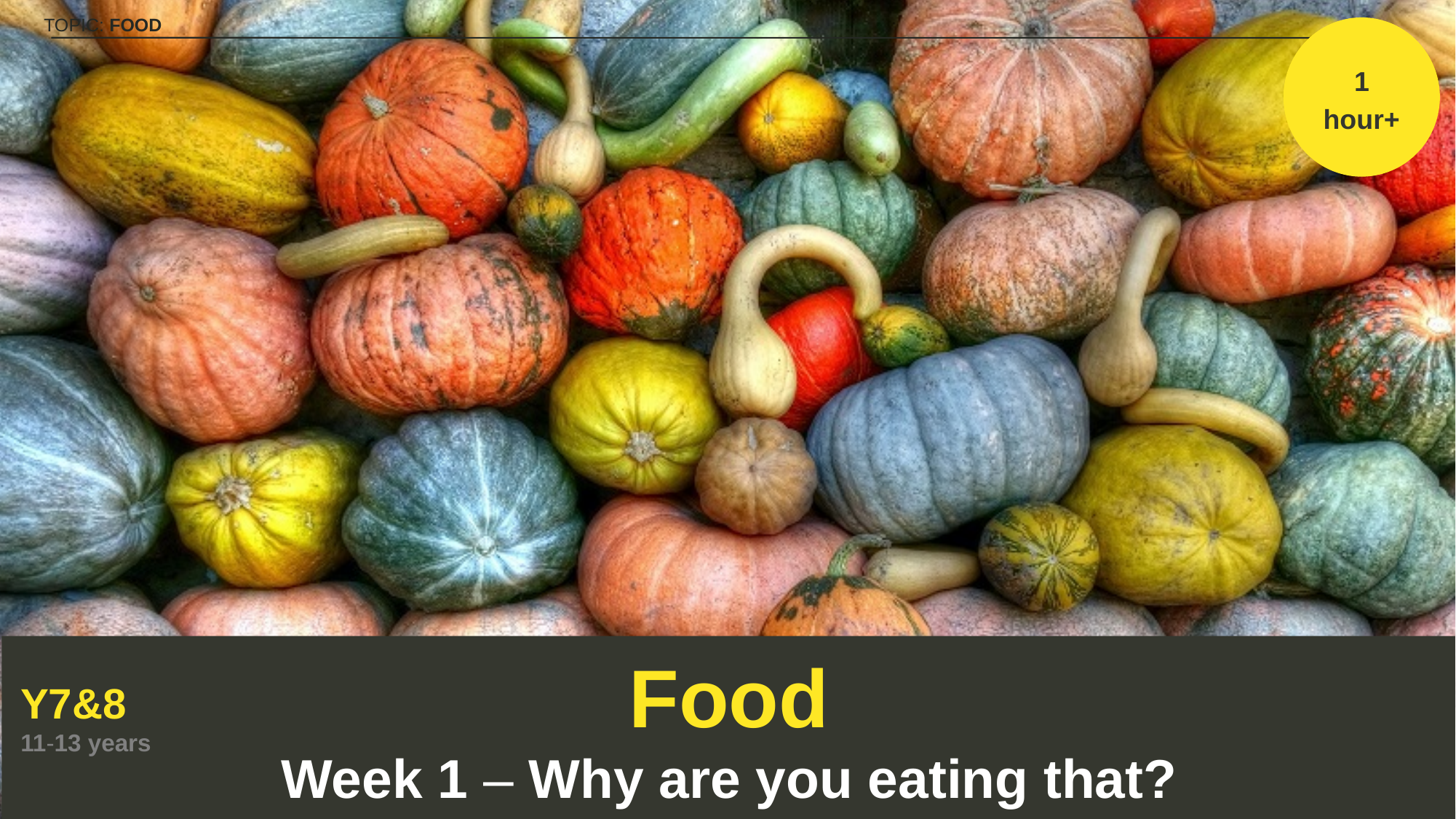

1 hour+
Food
Week 1 – Why are you eating that?
Y7&8
11-13 years